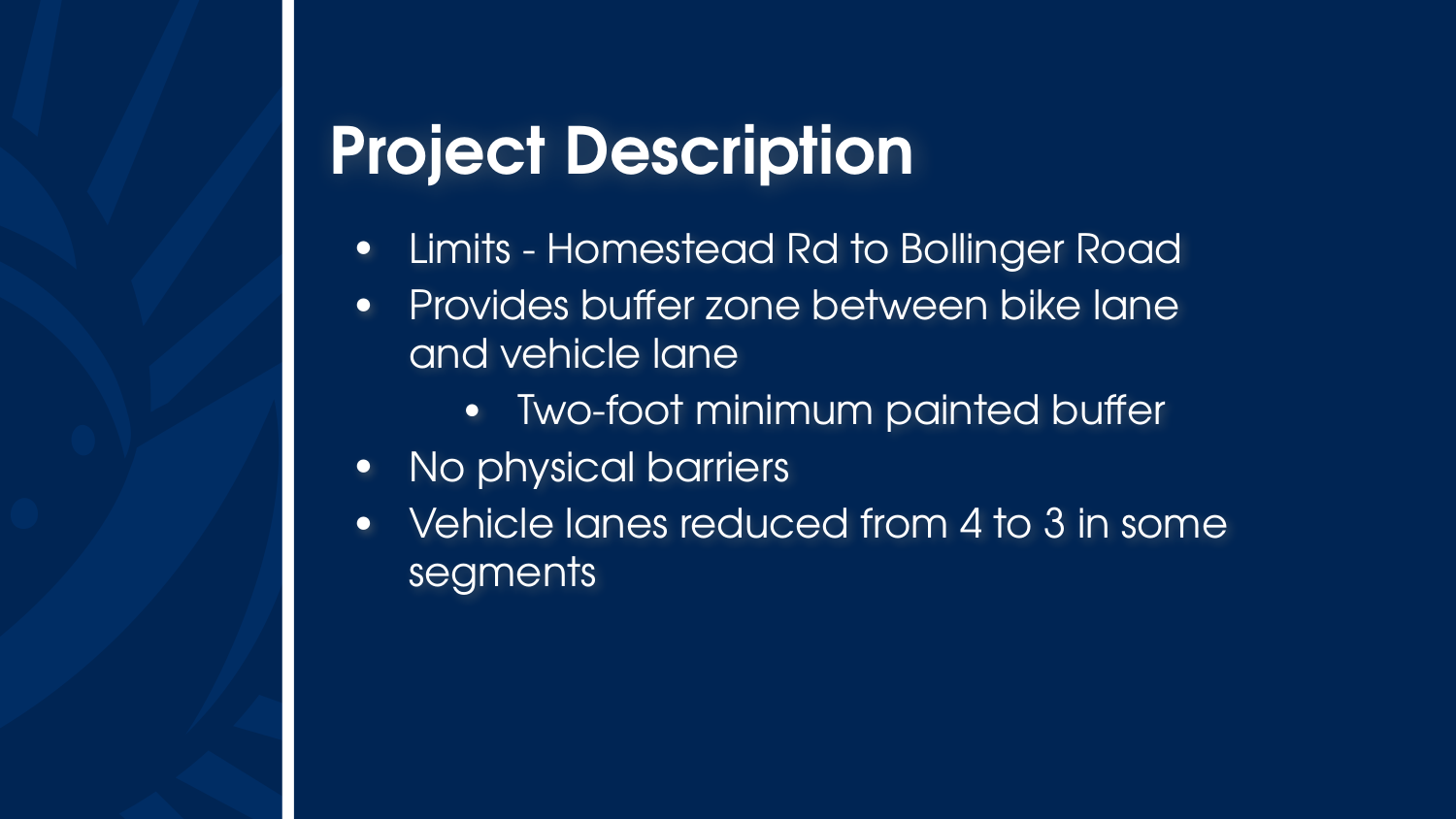

# Project Description
Limits - Homestead Rd to Bollinger Road
Provides buffer zone between bike lane and vehicle lane
Two-foot minimum painted buffer
No physical barriers
Vehicle lanes reduced from 4 to 3 in some segments